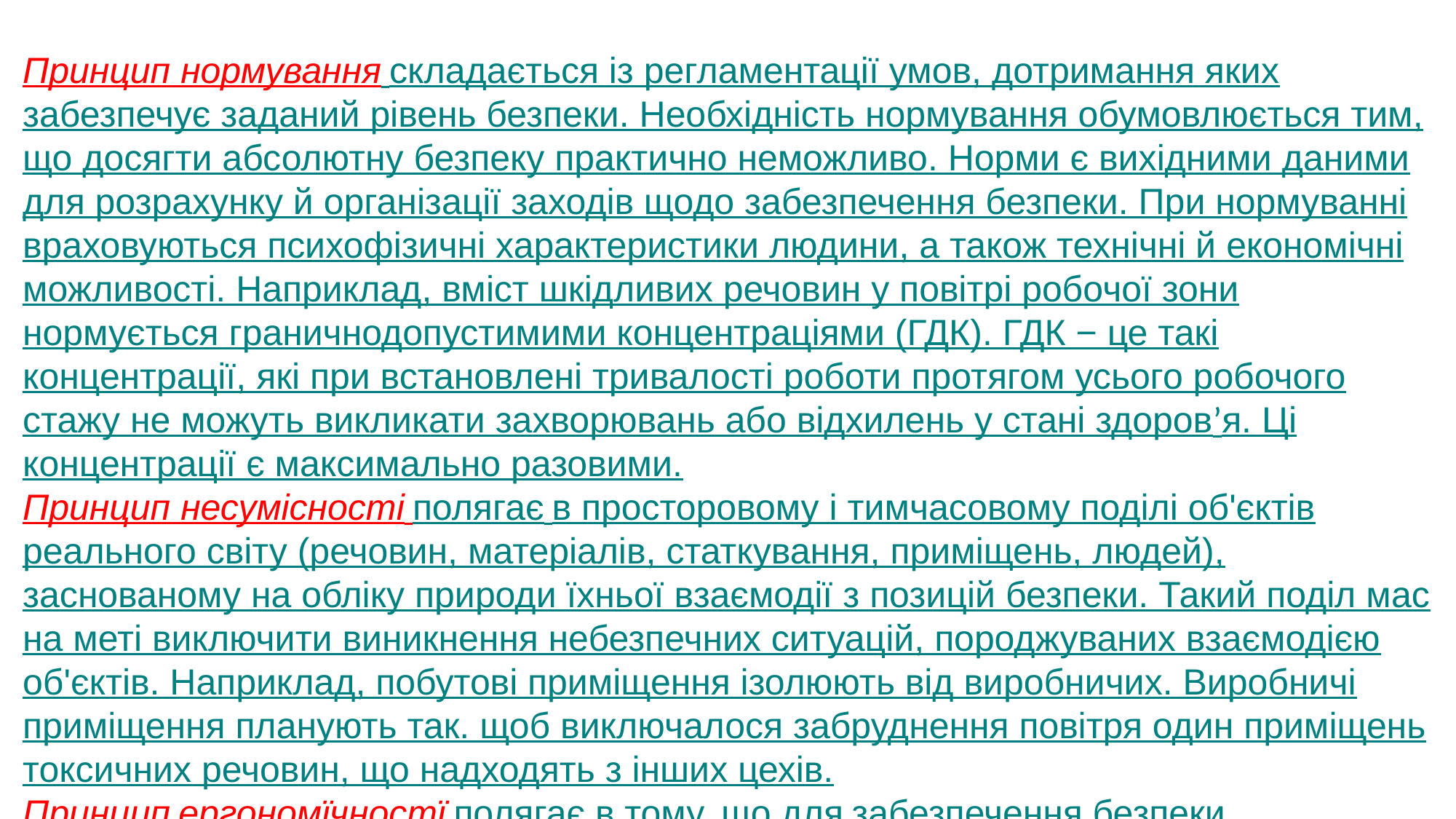

Принцип нормування складається із регламентації умов, дотримання яких забезпечує заданий рівень безпеки. Необхідність нормування обумовлюється тим, що досягти абсолютну безпеку практично неможливо. Норми є вихідними даними для розрахунку й організації заходів щодо забезпечення безпеки. При нормуванні враховуються психофізичні характеристики людини, а також технічні й економічні можливості. Наприклад, вміст шкідливих речовин у повітрі робочої зони нормується граничнодопустимими концентраціями (ГДК). ГДК − це такі концентрації, які при встановлені тривалості роботи протягом усього робочого стажу не можуть викликати захворювань або відхилень у стані здоров’я. Ці концентрації є максимально разовими.
Принцип несумісності полягає в просторовому і тимчасовому поділі об'єктів реального світу (речовин, матеріалів, статкування, приміщень, людей), заснованому на обліку природи їхньої взаємодії з позицій безпеки. Такий поділ мас на меті виключити виникнення небезпечних ситуацій, породжуваних взаємодією об'єктів. Наприклад, побутові приміщення ізолюють від виробничих. Виробничі приміщення планують так. щоб виключалося забруднення повітря один приміщень токсичних речовин, що надходять з інших цехів.
Принцип ергономїчностї полягає в тому, що для забезпечення безпеки  враховуються антропометричні, психофізичні та психологічні властивості людини
.